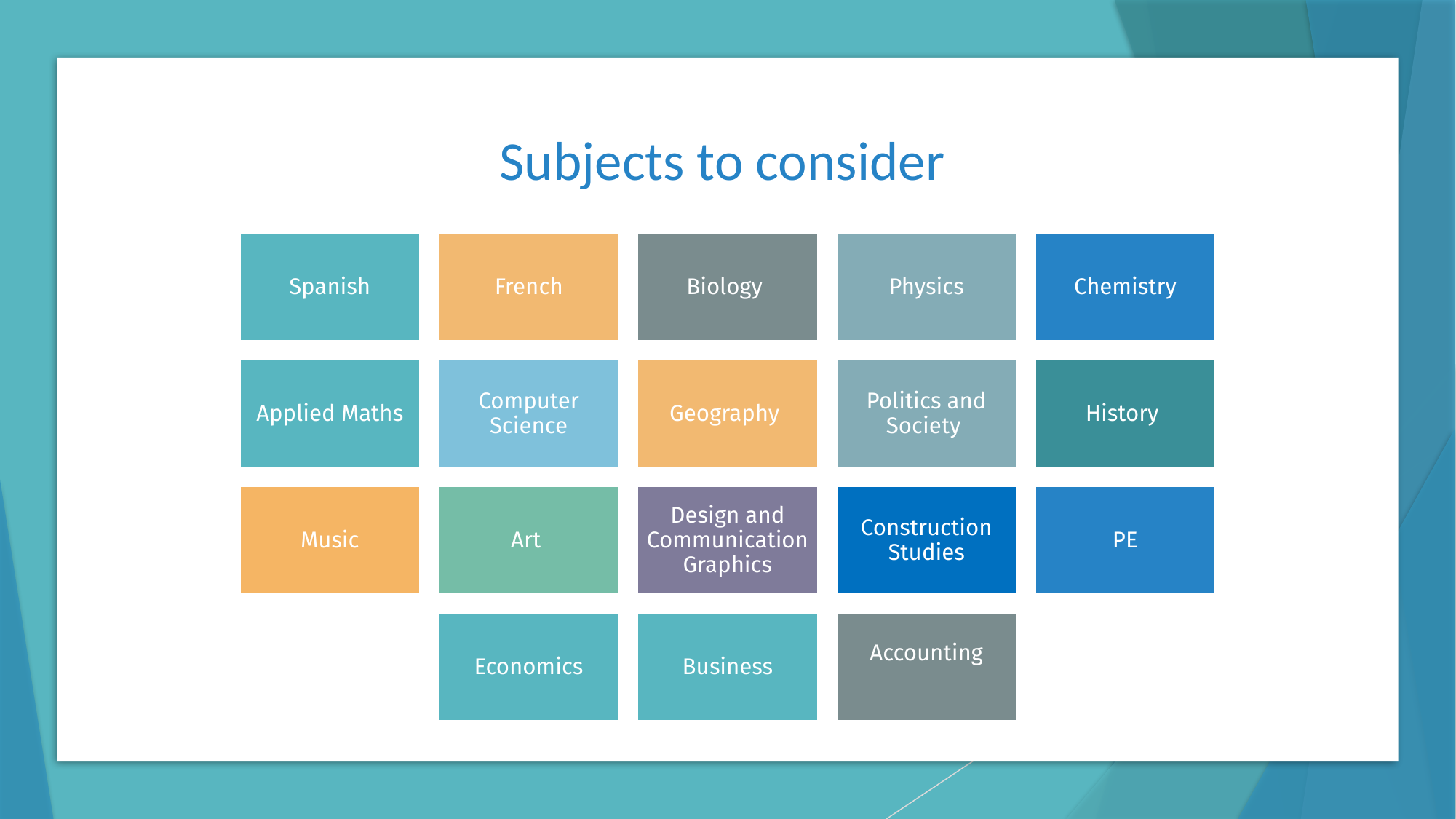

Subjects to consider
Spanish
French
Biology
Physics
Chemistry
Applied Maths
Computer Science
Geography
Politics and Society
History
Music
Art
Design and Communication Graphics
Construction Studies
PE
Economics
Business
Accounting